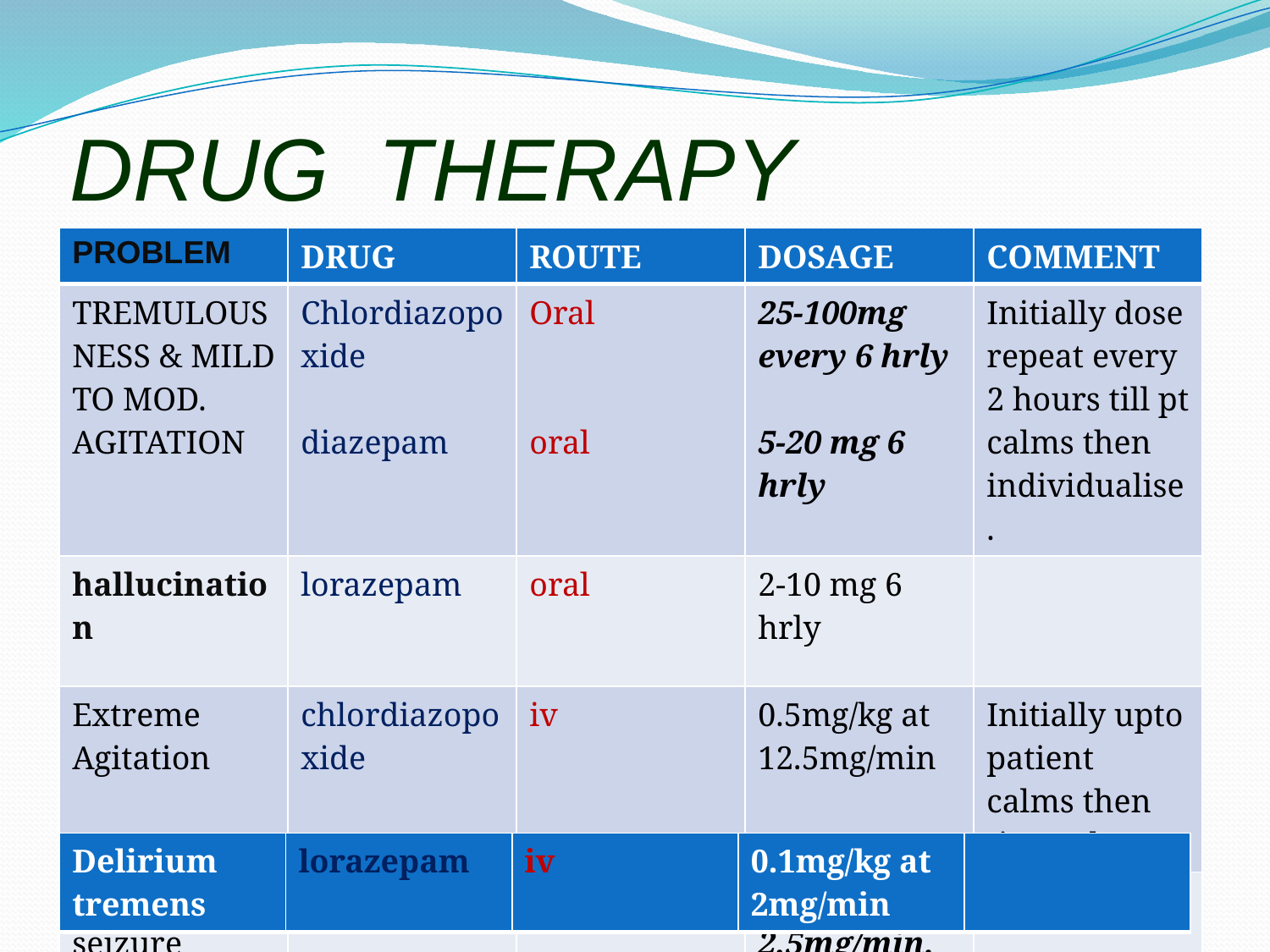

# DRUG  THERAPY
| PROBLEM | DRUG | ROUTE | DOSAGE | COMMENT |
| --- | --- | --- | --- | --- |
| TREMULOUSNESS & MILD TO MOD. AGITATION | Chlordiazopoxide diazepam | Oral oral | 25-100mg every 6 hrly 5-20 mg 6 hrly | Initially dose repeat every 2 hours till pt calms then individualise. |
| hallucination | lorazepam | oral | 2-10 mg 6 hrly |  |
| Extreme Agitation | chlordiazopoxide | iv | 0.5mg/kg at 12.5mg/min | Initially upto patient calms then titrated. |
| Withdrawal seizure | diazepam | iv | 0.15mg/kg at 2.5mg/min. |  |
| Delirium tremens | lorazepam | iv | 0.1mg/kg at 2mg/min |  |
| --- | --- | --- | --- | --- |